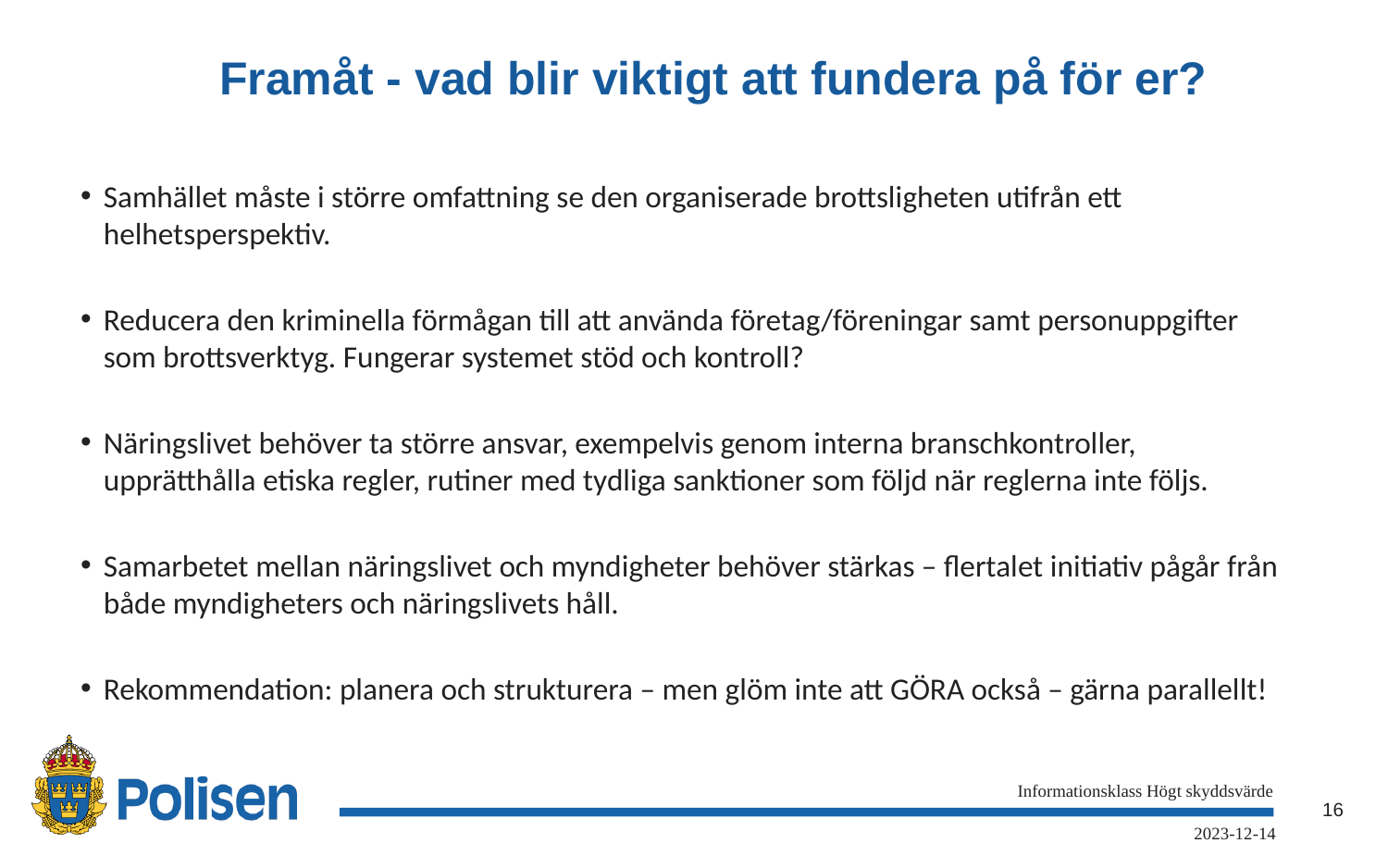

# Framåt - vad blir viktigt att fundera på för er?
Samhället måste i större omfattning se den organiserade brottsligheten utifrån ett helhetsperspektiv.

Reducera den kriminella förmågan till att använda företag/föreningar samt personuppgifter som brottsverktyg. Fungerar systemet stöd och kontroll?

Näringslivet behöver ta större ansvar, exempelvis genom interna branschkontroller, upprätthålla etiska regler, rutiner med tydliga sanktioner som följd när reglerna inte följs.

Samarbetet mellan näringslivet och myndigheter behöver stärkas – flertalet initiativ pågår från både myndigheters och näringslivets håll.

Rekommendation: planera och strukturera – men glöm inte att GÖRA också – gärna parallellt!